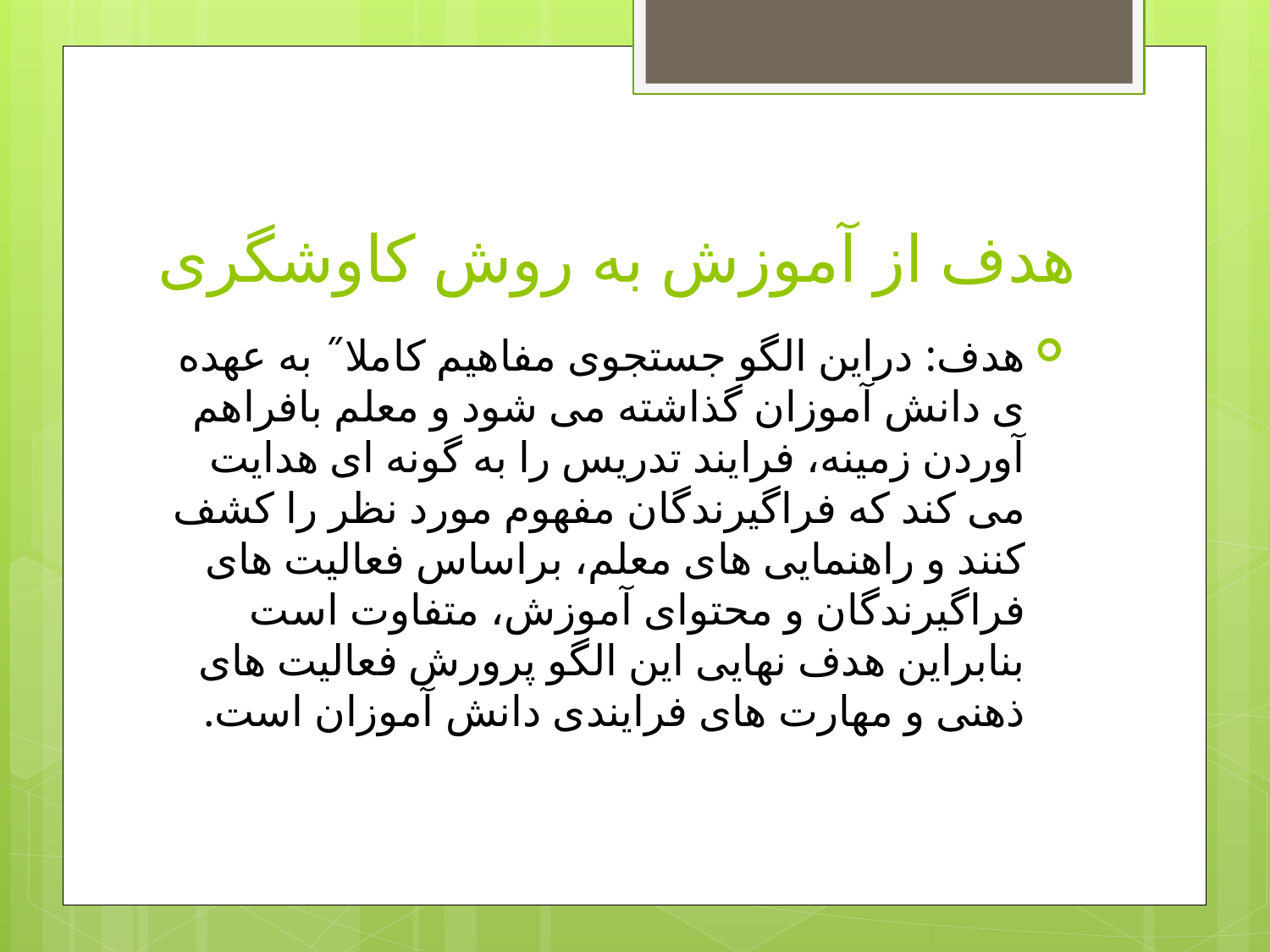

# هدف از آموزش به روش کاوشگری
هدف: دراین الگو جستجوی مفاهیم كاملا˝ به عهده ی دانش آموزان گذاشته می شود و معلم بافراهم آوردن زمینه، فرایند تدریس را به گونه ای هدایت می كند كه فراگیرندگان مفهوم مورد نظر را كشف كنند و راهنمایی های معلم، براساس فعالیت های فراگیرندگان و محتوای آموزش، متفاوت است بنابراین هدف نهایی این الگو پرورش فعالیت های ذهنی و مهارت های فرایندی دانش آموزان است.